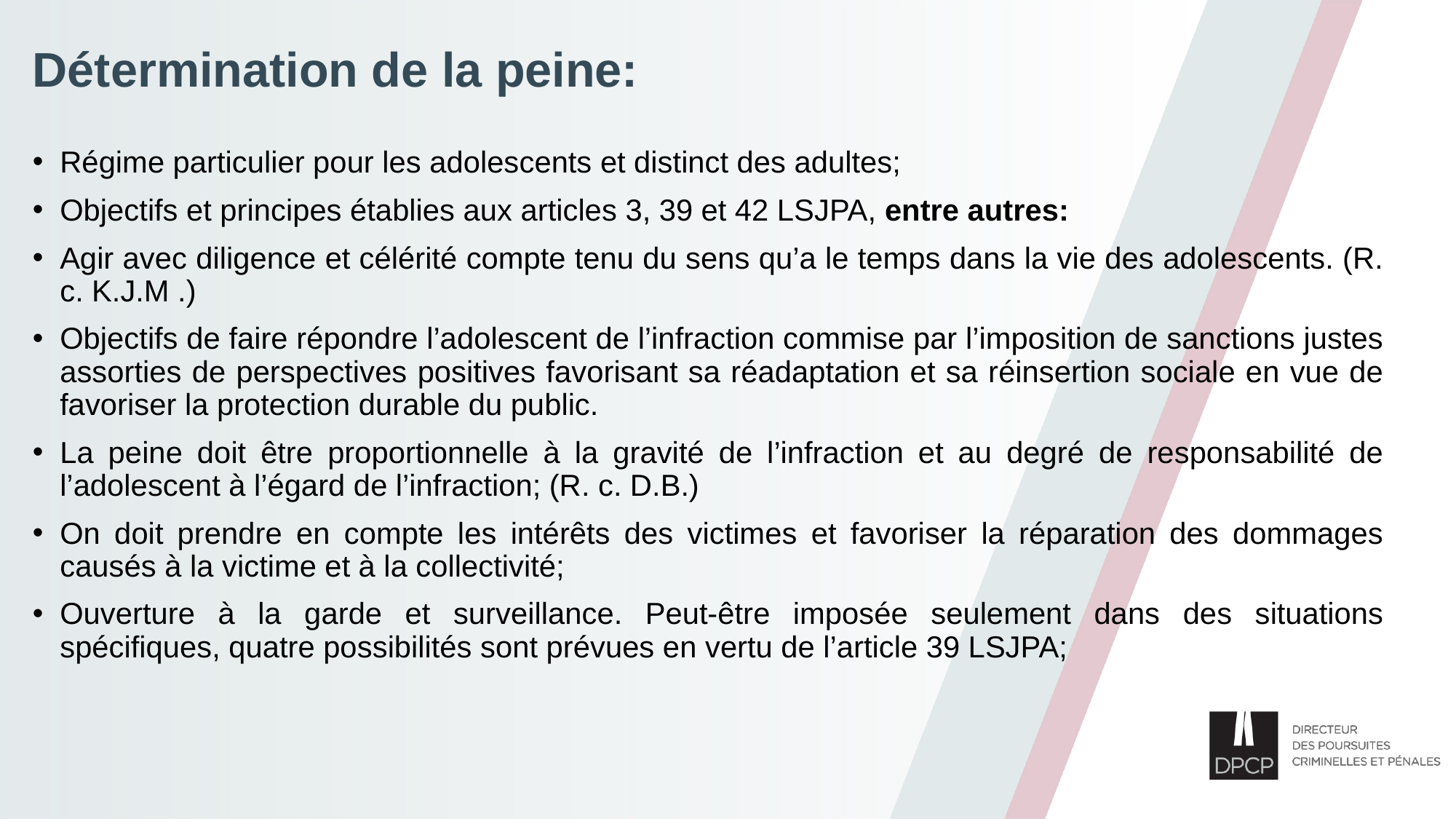

# Détermination de la peine:
Régime particulier pour les adolescents et distinct des adultes;
Objectifs et principes établies aux articles 3, 39 et 42 LSJPA, entre autres:
Agir avec diligence et célérité compte tenu du sens qu’a le temps dans la vie des adolescents. (R. c. K.J.M .)
Objectifs de faire répondre l’adolescent de l’infraction commise par l’imposition de sanctions justes assorties de perspectives positives favorisant sa réadaptation et sa réinsertion sociale en vue de favoriser la protection durable du public.
La peine doit être proportionnelle à la gravité de l’infraction et au degré de responsabilité de l’adolescent à l’égard de l’infraction; (R. c. D.B.)
On doit prendre en compte les intérêts des victimes et favoriser la réparation des dommages causés à la victime et à la collectivité;
Ouverture à la garde et surveillance. Peut-être imposée seulement dans des situations spécifiques, quatre possibilités sont prévues en vertu de l’article 39 LSJPA;